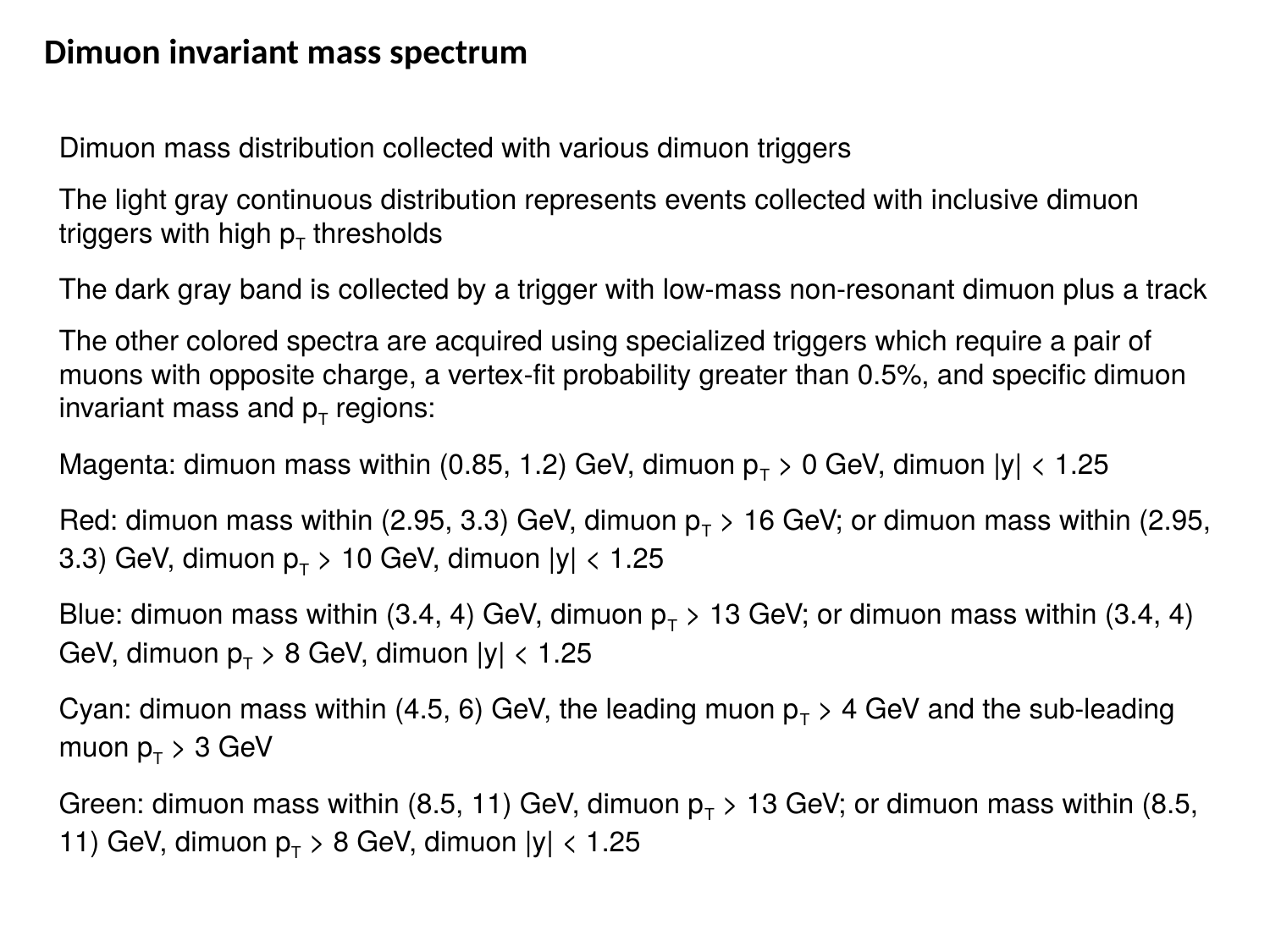

# Dimuon invariant mass spectrum
Dimuon mass distribution collected with various dimuon triggers
The light gray continuous distribution represents events collected with inclusive dimuon triggers with high pT thresholds
The dark gray band is collected by a trigger with low-mass non-resonant dimuon plus a track
The other colored spectra are acquired using specialized triggers which require a pair of muons with opposite charge, a vertex-fit probability greater than 0.5%, and specific dimuon invariant mass and pT regions:
Magenta: dimuon mass within (0.85, 1.2) GeV, dimuon pT > 0 GeV, dimuon |y| < 1.25
Red: dimuon mass within (2.95, 3.3) GeV, dimuon pT > 16 GeV; or dimuon mass within (2.95, 3.3) GeV, dimuon pT > 10 GeV, dimuon |y| < 1.25
Blue: dimuon mass within (3.4, 4) GeV, dimuon pT > 13 GeV; or dimuon mass within (3.4, 4) GeV, dimuon pT > 8 GeV, dimuon |y| < 1.25
Cyan: dimuon mass within (4.5, 6) GeV, the leading muon pT > 4 GeV and the sub-leading muon pT > 3 GeV
Green: dimuon mass within (8.5, 11) GeV, dimuon pT > 13 GeV; or dimuon mass within (8.5, 11) GeV, dimuon pT > 8 GeV, dimuon |y| < 1.25